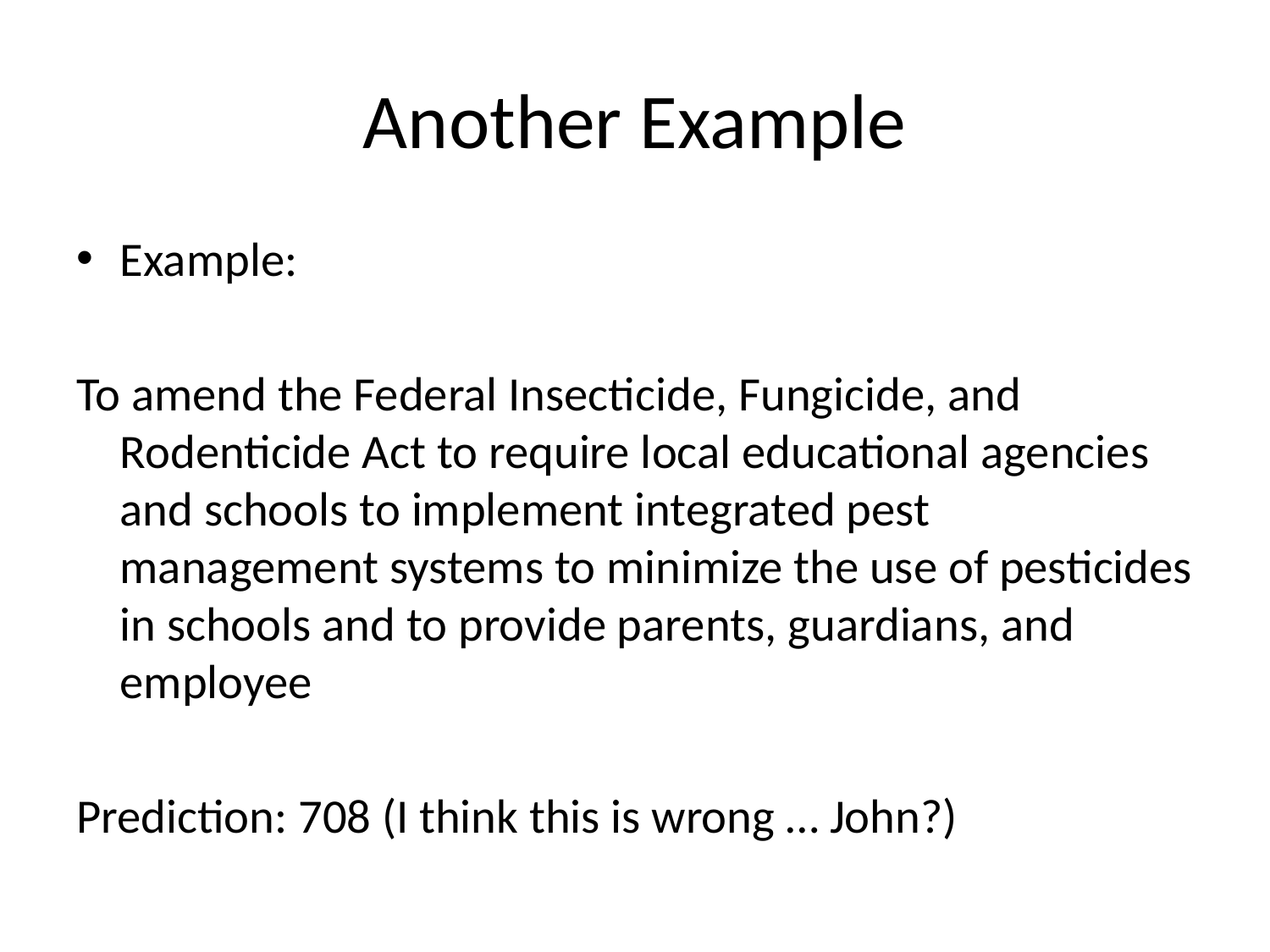

# Another Example
Example:

To amend the Federal Insecticide, Fungicide, and Rodenticide Act to require local educational agencies and schools to implement integrated pest management systems to minimize the use of pesticides in schools and to provide parents, guardians, and employee

Prediction: 708 (I think this is wrong … John?)